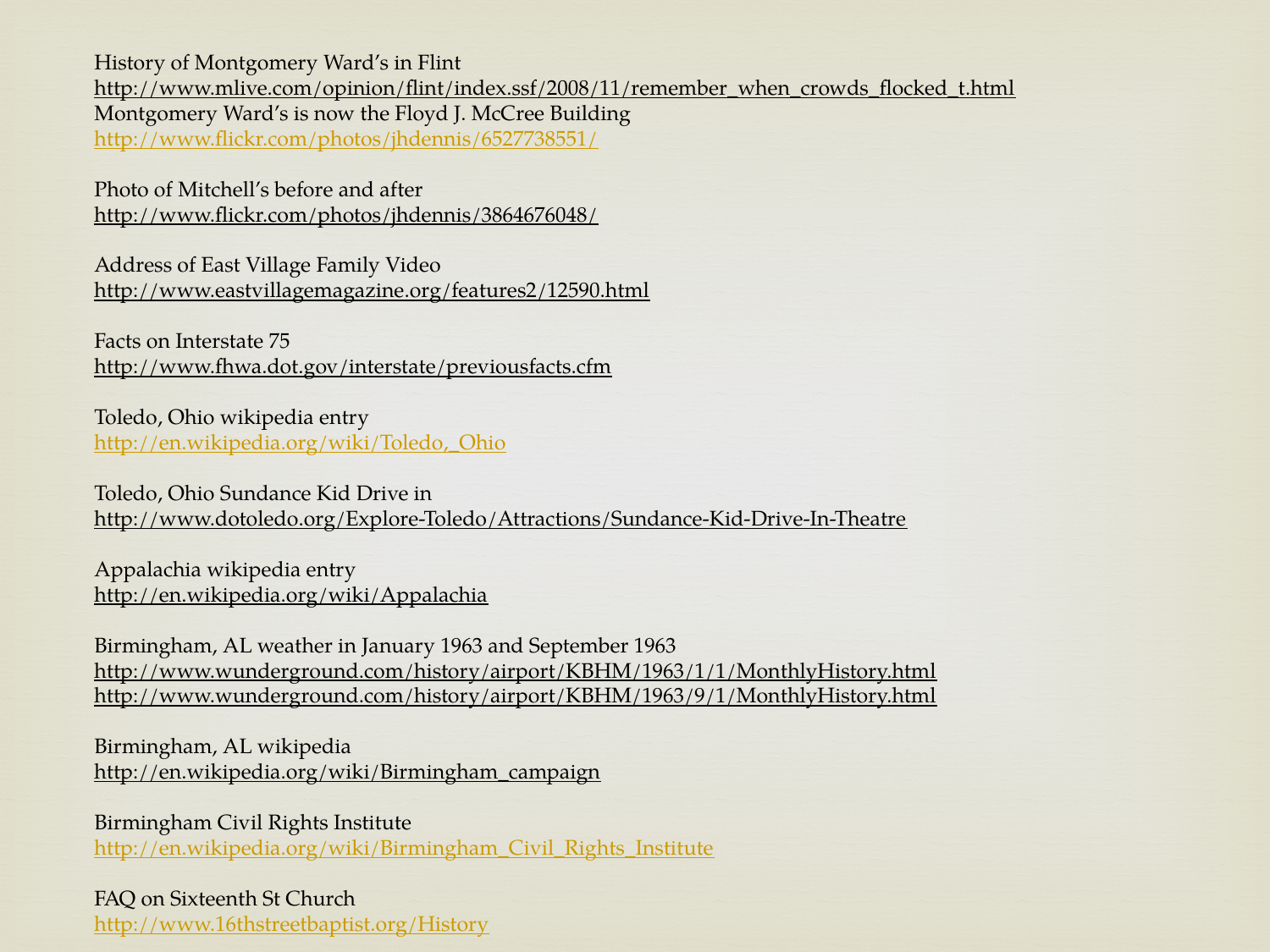

History of Montgomery Ward’s in Flint
http://www.mlive.com/opinion/flint/index.ssf/2008/11/remember_when_crowds_flocked_t.html
Montgomery Ward’s is now the Floyd J. McCree Building
http://www.flickr.com/photos/jhdennis/6527738551/
Photo of Mitchell’s before and after
http://www.flickr.com/photos/jhdennis/3864676048/
Address of East Village Family Video
http://www.eastvillagemagazine.org/features2/12590.html
Facts on Interstate 75
http://www.fhwa.dot.gov/interstate/previousfacts.cfm
Toledo, Ohio wikipedia entry
http://en.wikipedia.org/wiki/Toledo,_Ohio
Toledo, Ohio Sundance Kid Drive in
http://www.dotoledo.org/Explore-Toledo/Attractions/Sundance-Kid-Drive-In-Theatre
Appalachia wikipedia entry
http://en.wikipedia.org/wiki/Appalachia
Birmingham, AL weather in January 1963 and September 1963
http://www.wunderground.com/history/airport/KBHM/1963/1/1/MonthlyHistory.html
http://www.wunderground.com/history/airport/KBHM/1963/9/1/MonthlyHistory.html
Birmingham, AL wikipedia
http://en.wikipedia.org/wiki/Birmingham_campaign
Birmingham Civil Rights Institute
http://en.wikipedia.org/wiki/Birmingham_Civil_Rights_Institute
FAQ on Sixteenth St Church
http://www.16thstreetbaptist.org/History